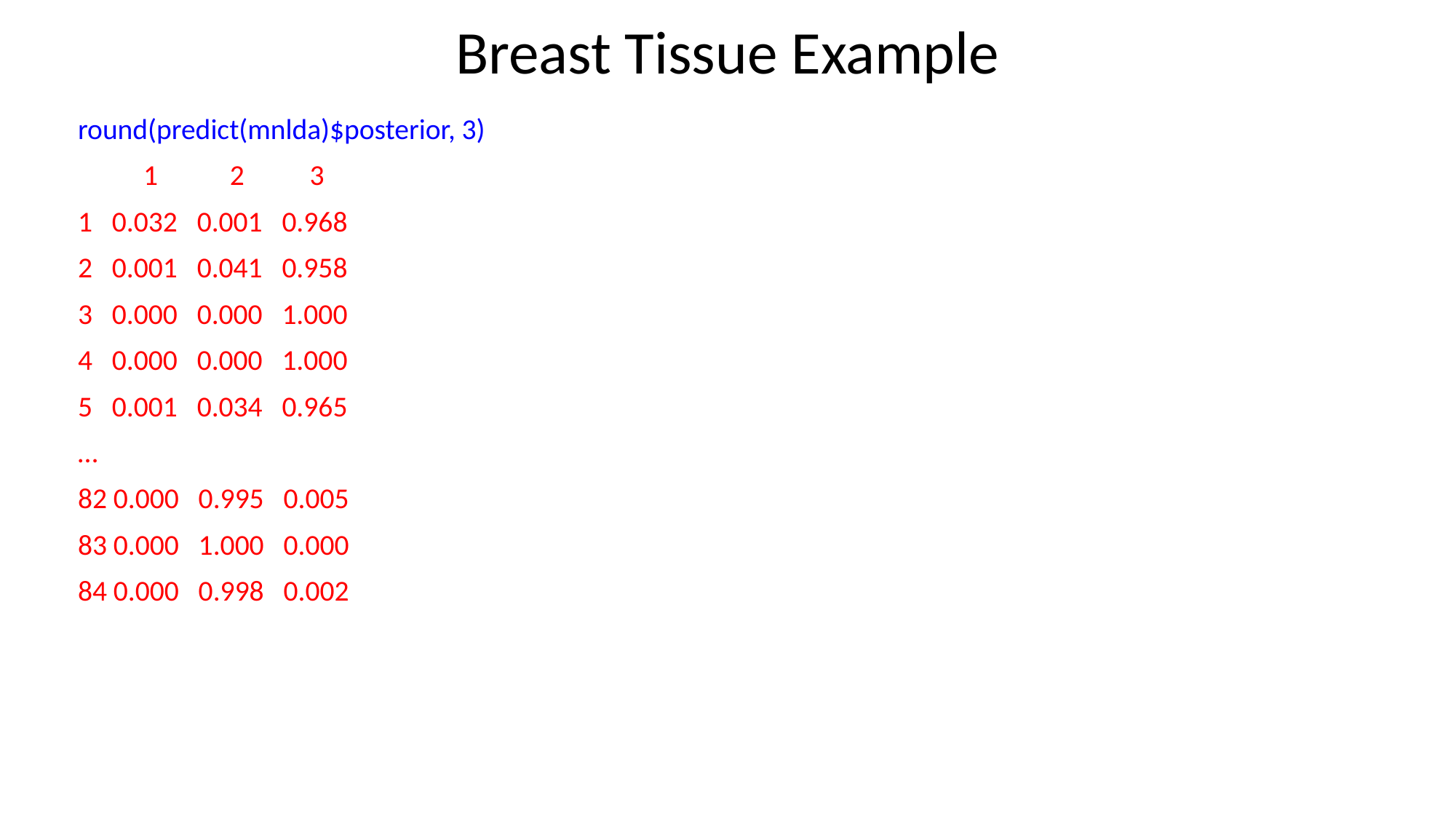

# Breast Tissue Example
round(predict(mnlda)$posterior, 3)
          1           2          3
1   0.032   0.001   0.968
2   0.001   0.041   0.958
3   0.000   0.000   1.000
4   0.000   0.000   1.000
5   0.001   0.034   0.965
…
82 0.000   0.995   0.005
83 0.000   1.000   0.000
84 0.000   0.998   0.002